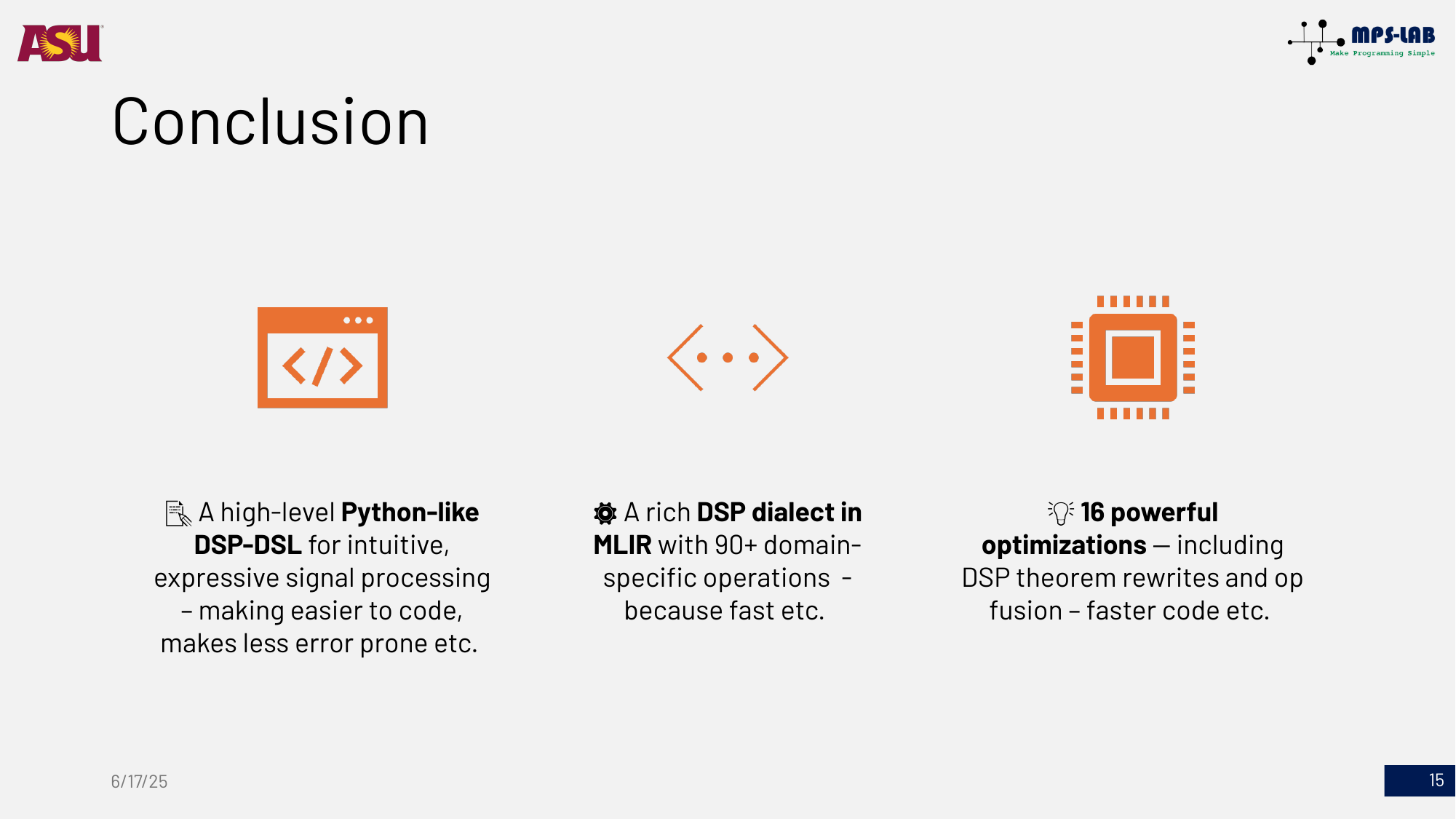

# Conclusion
📝 A high-level Python-like DSP-DSL for intuitive, expressive signal processing – making easier to code, makes less error prone etc.
⚙️ A rich DSP dialect in MLIR with 90+ domain-specific operations  - because fast etc.
💡 16 powerful optimizations — including DSP theorem rewrites and op fusion – faster code etc.

6/17/25
15